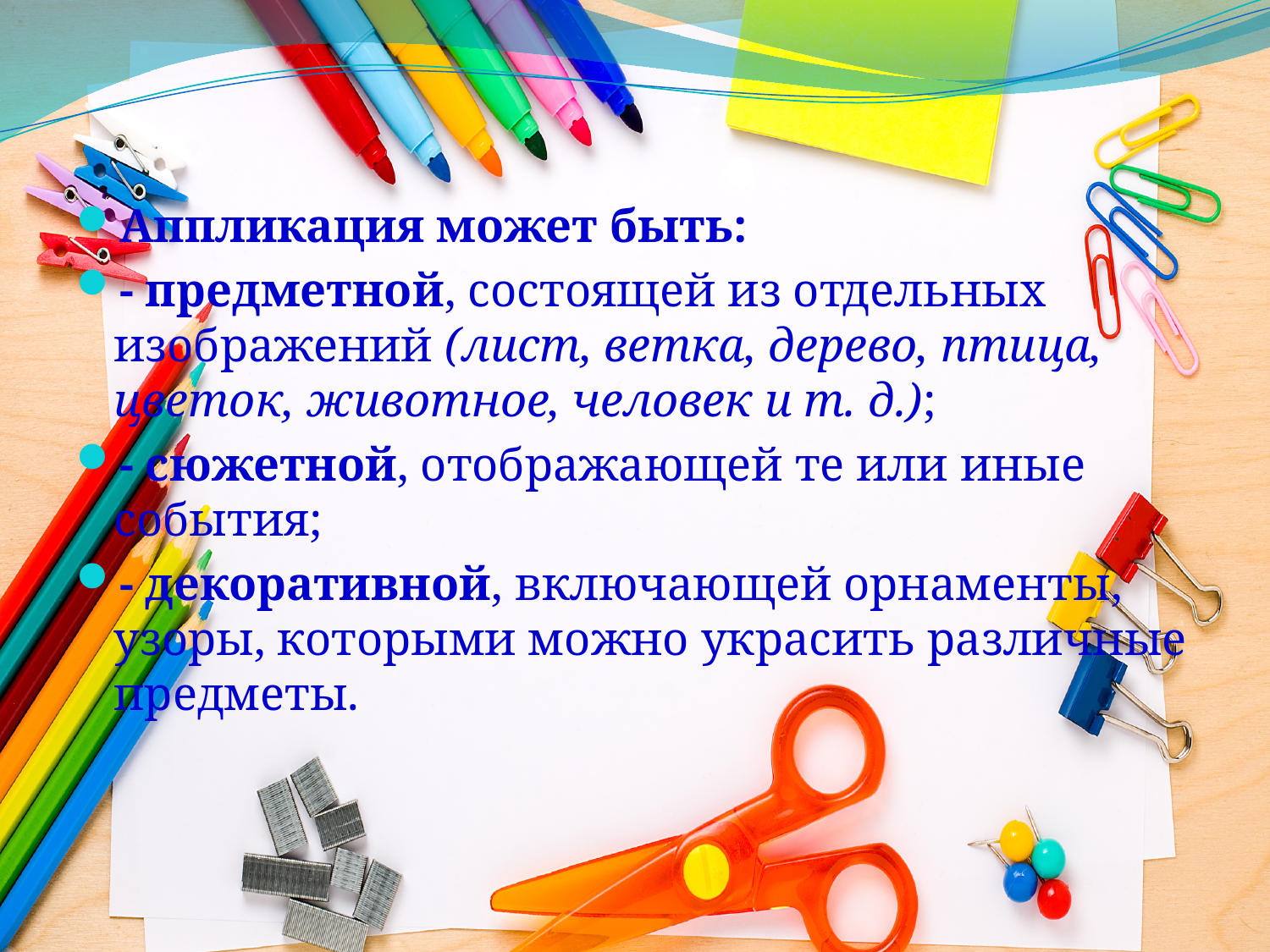

Аппликация может быть:
- предметной, состоящей из отдельных изображений (лист, ветка, дерево, птица, цветок, животное, человек и т. д.);
- сюжетной, отображающей те или иные события;
- декоративной, включающей орнаменты, узоры, которыми можно украсить различные предметы.